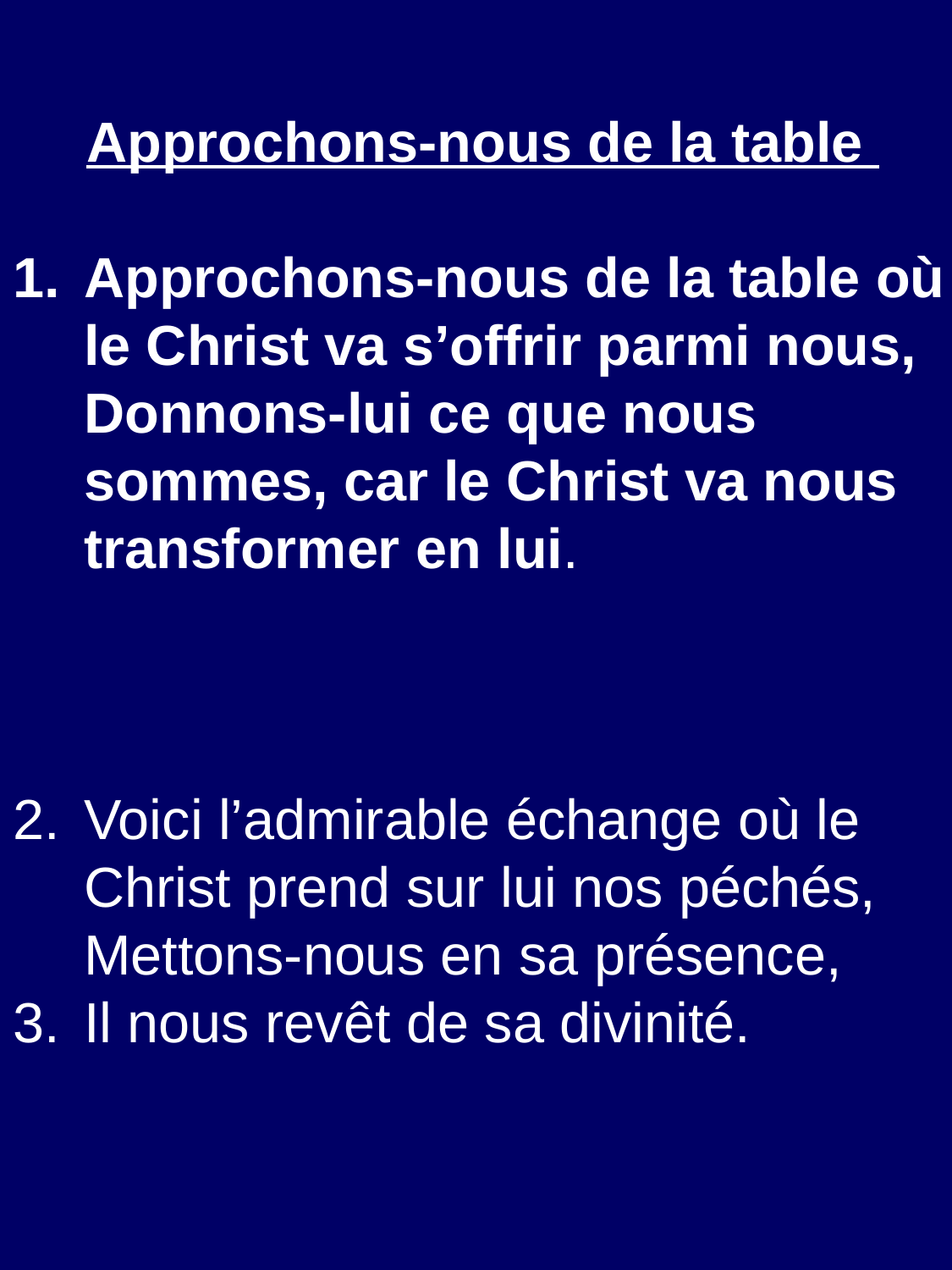

Approchons-nous de la table

Approchons-nous de la table où le Christ va s’offrir parmi nous,
Donnons-lui ce que nous sommes, car le Christ va nous transformer en lui.

Voici l’admirable échange où le      Christ prend sur lui nos péchés,
Mettons-nous en sa présence,
Il nous revêt de sa divinité.